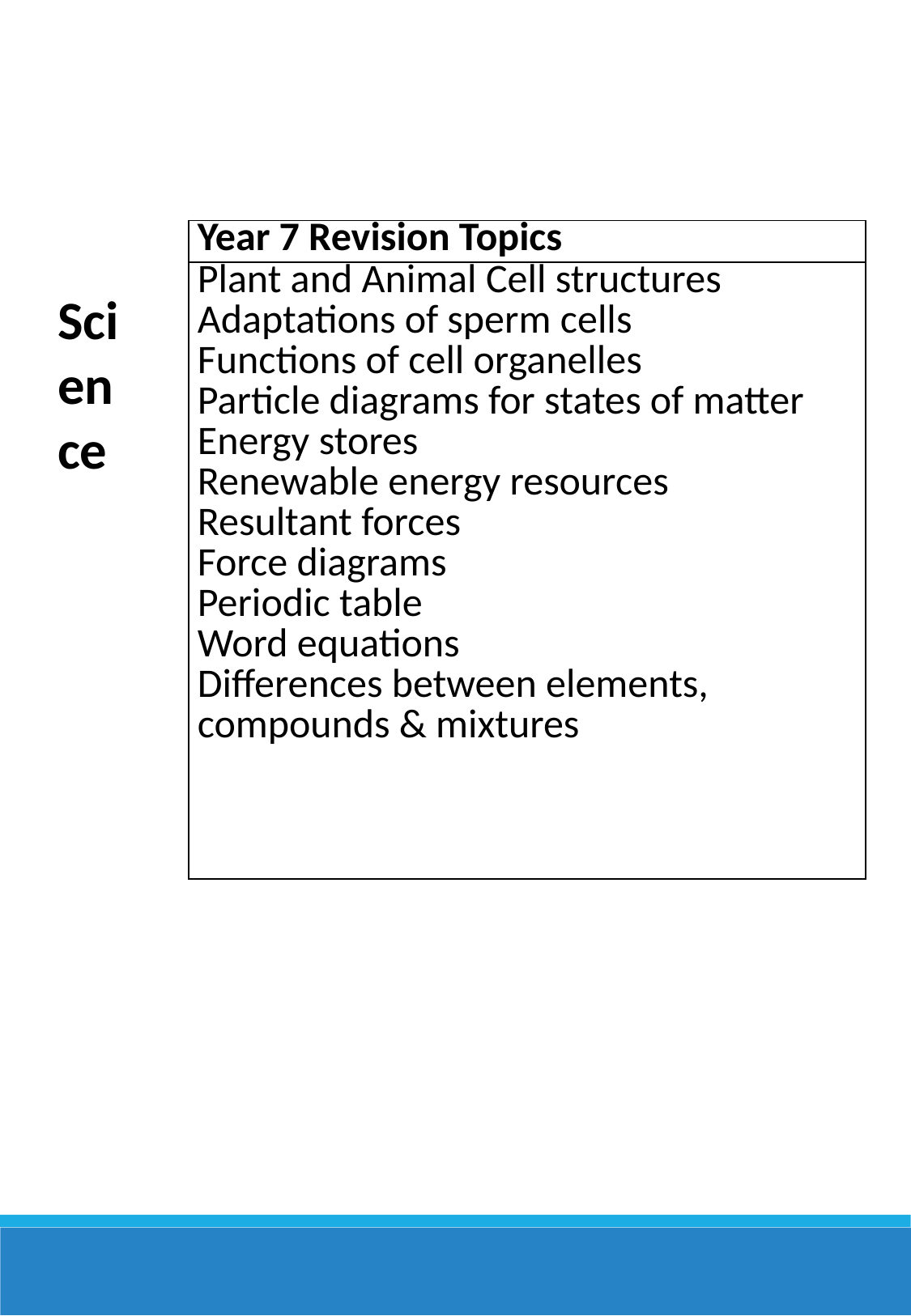

| Year 7 Revision Topics |
| --- |
| Plant and Animal Cell structures Adaptations of sperm cells Functions of cell organelles Particle diagrams for states of matter Energy stores Renewable energy resources Resultant forces Force diagrams Periodic table Word equations Differences between elements, compounds & mixtures |
Science